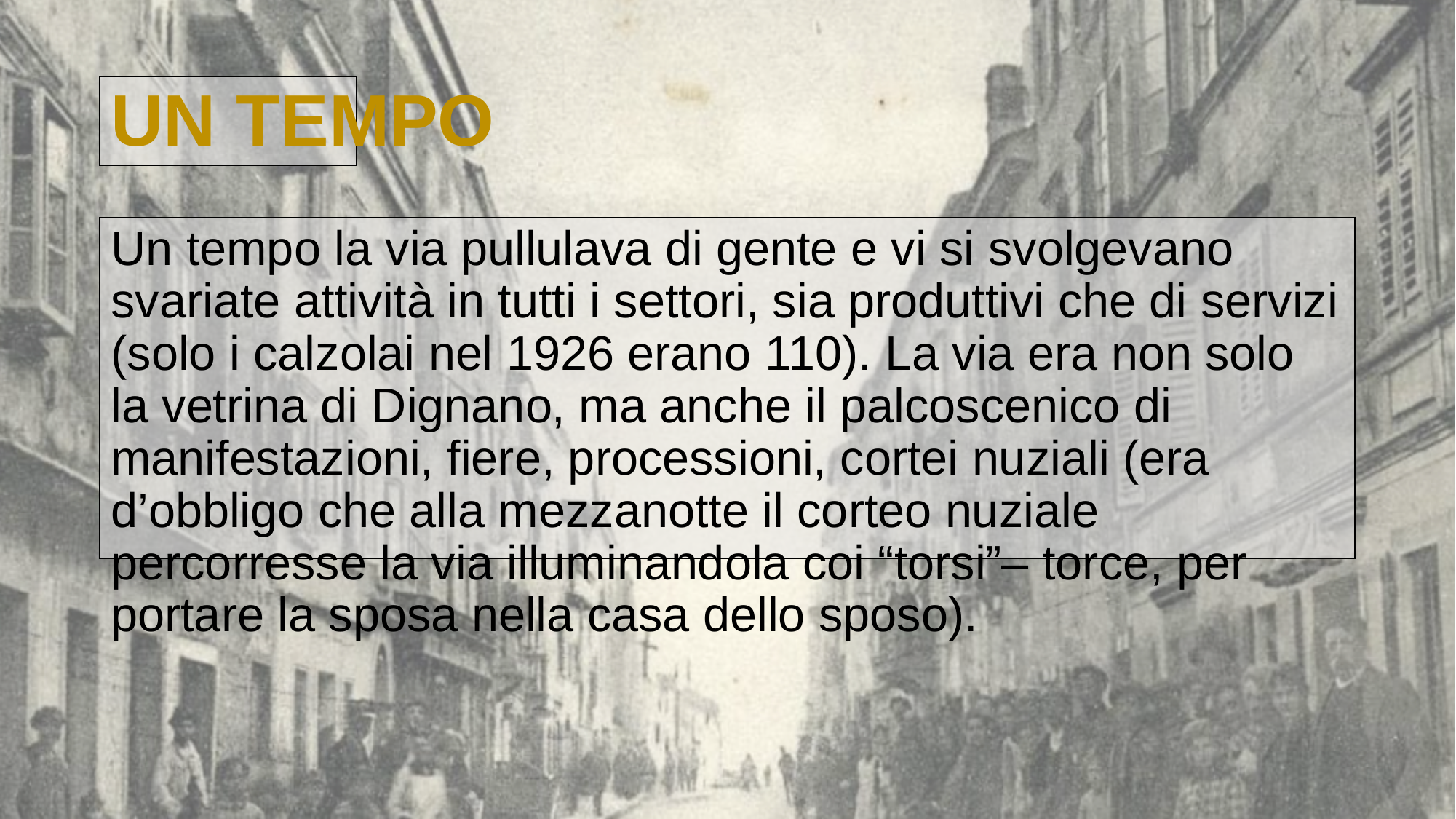

# UN TEMPO

Un tempo la via pullulava di gente e vi si svolgevano svariate attività in tutti i settori, sia produttivi che di servizi (solo i calzolai nel 1926 erano 110). La via era non solo la vetrina di Dignano, ma anche il palcoscenico di manifestazioni, fiere, processioni, cortei nuziali (era d’obbligo che alla mezzanotte il corteo nuziale percorresse la via illuminandola coi “torsi”– torce, per portare la sposa nella casa dello sposo).